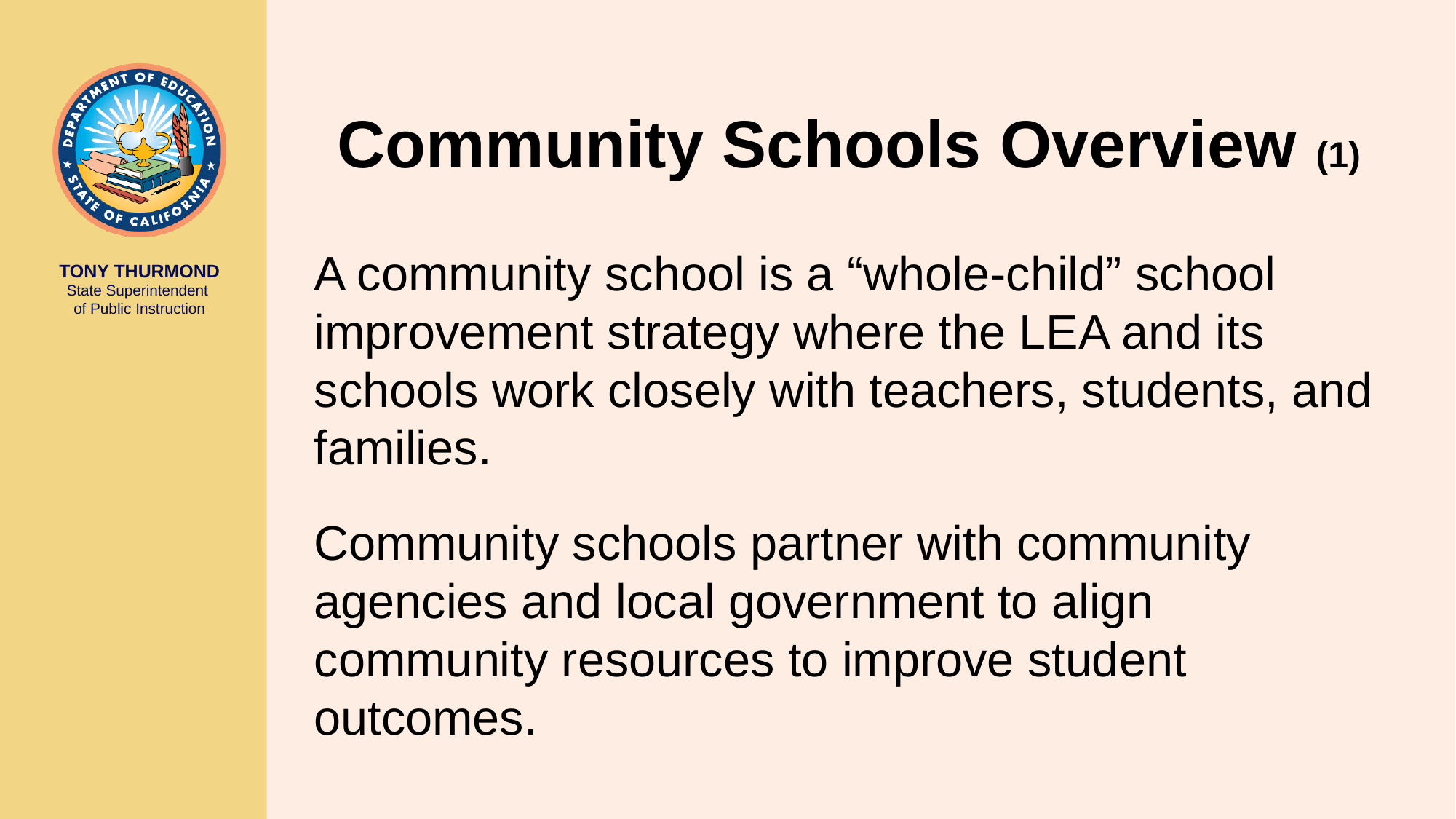

# Community Schools Overview (1)
A community school is a “whole-child” school improvement strategy where the LEA and its schools work closely with teachers, students, and families.
Community schools partner with community agencies and local government to align community resources to improve student outcomes.